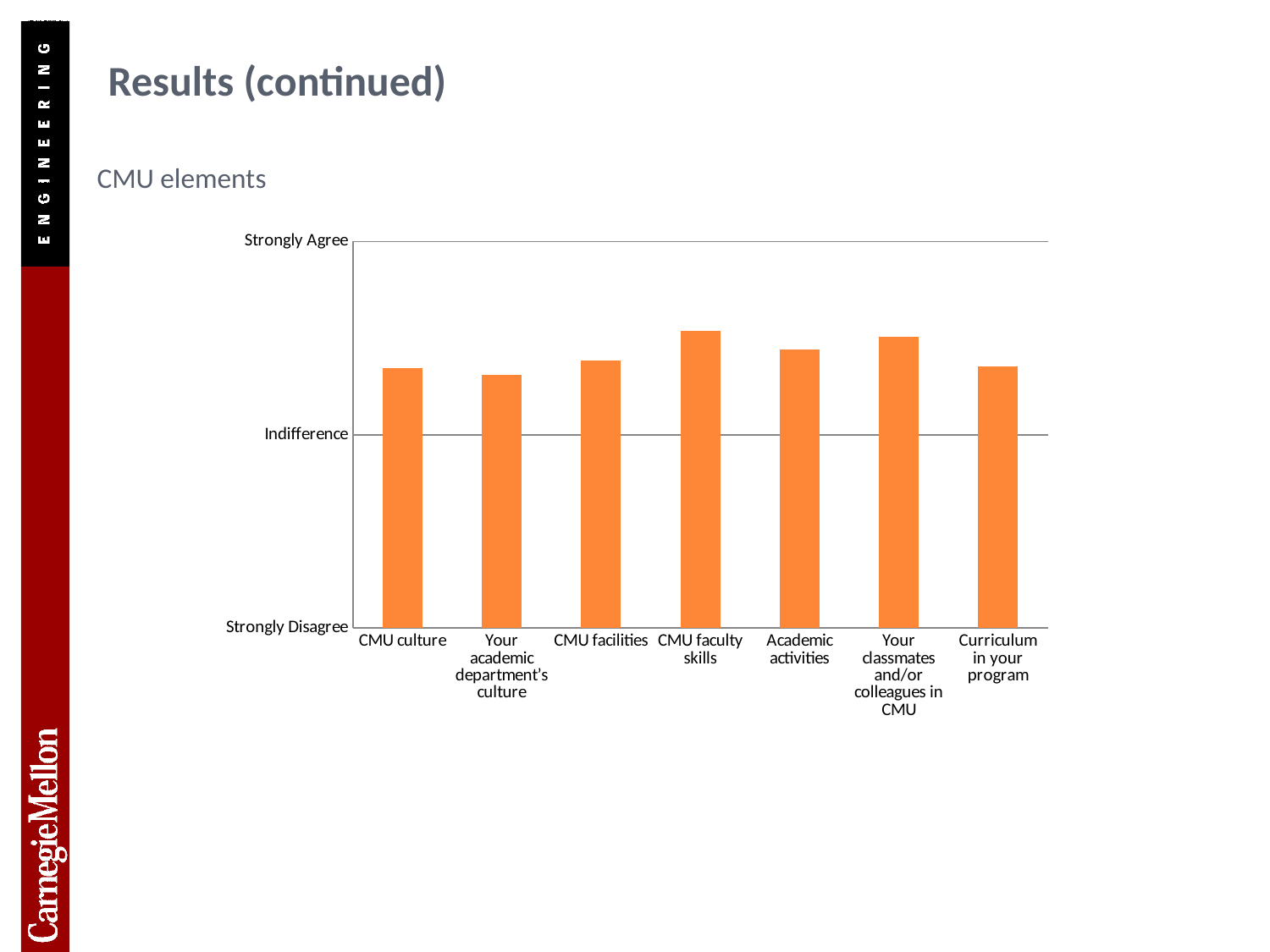

# Results (continued)
CMU elements

### Chart

| Category | Overall |
|---|---|
| CMU culture | 3.6911764705882346 |
| Your academic department’s culture | 3.6176470588235294 |
| CMU facilities | 3.764705882352942 |
| CMU faculty skills | 4.073529411764708 |
| Academic activities | 3.8823529411764706 |
| Your classmates and/or colleagues in CMU | 4.014705882352939 |
| Curriculum in your program | 3.7058823529411775 |